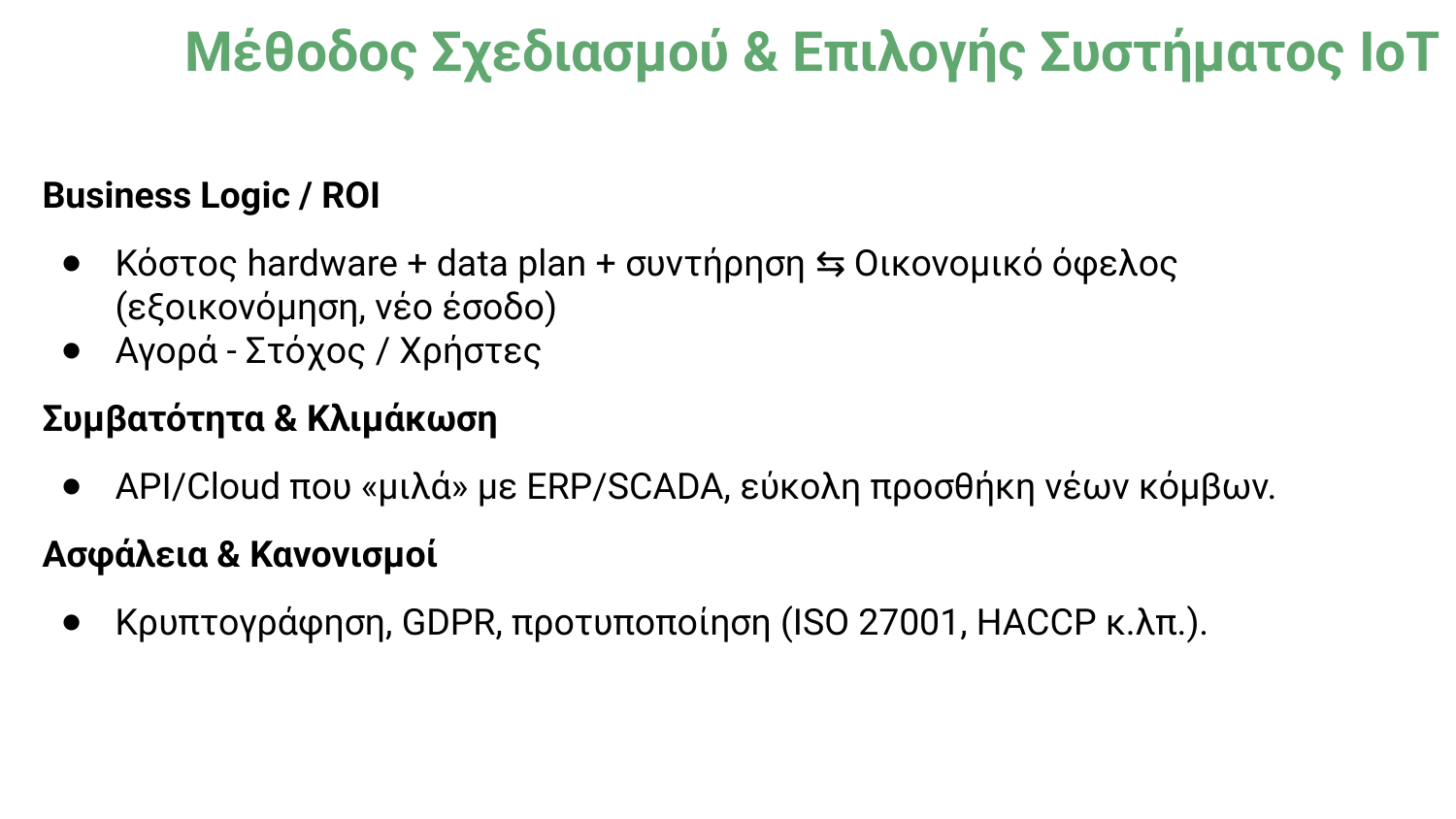

# Μέθοδος Σχεδιασμού & Επιλογής Συστήματος IoT
Business Logic / ROI
Κόστος hardware + data plan + συντήρηση ⇆ Οικονομικό όφελος (εξοικονόμηση, νέο έσοδο)
Αγορά - Στόχος / Χρήστες
Συμβατότητα & Κλιμάκωση
API/Cloud που «μιλά» με ERP/SCADA, εύκολη προσθήκη νέων κόμβων.
Ασφάλεια & Κανονισμοί
Κρυπτογράφηση, GDPR, προτυποποίηση (ISO 27001, HACCP κ.λπ.).